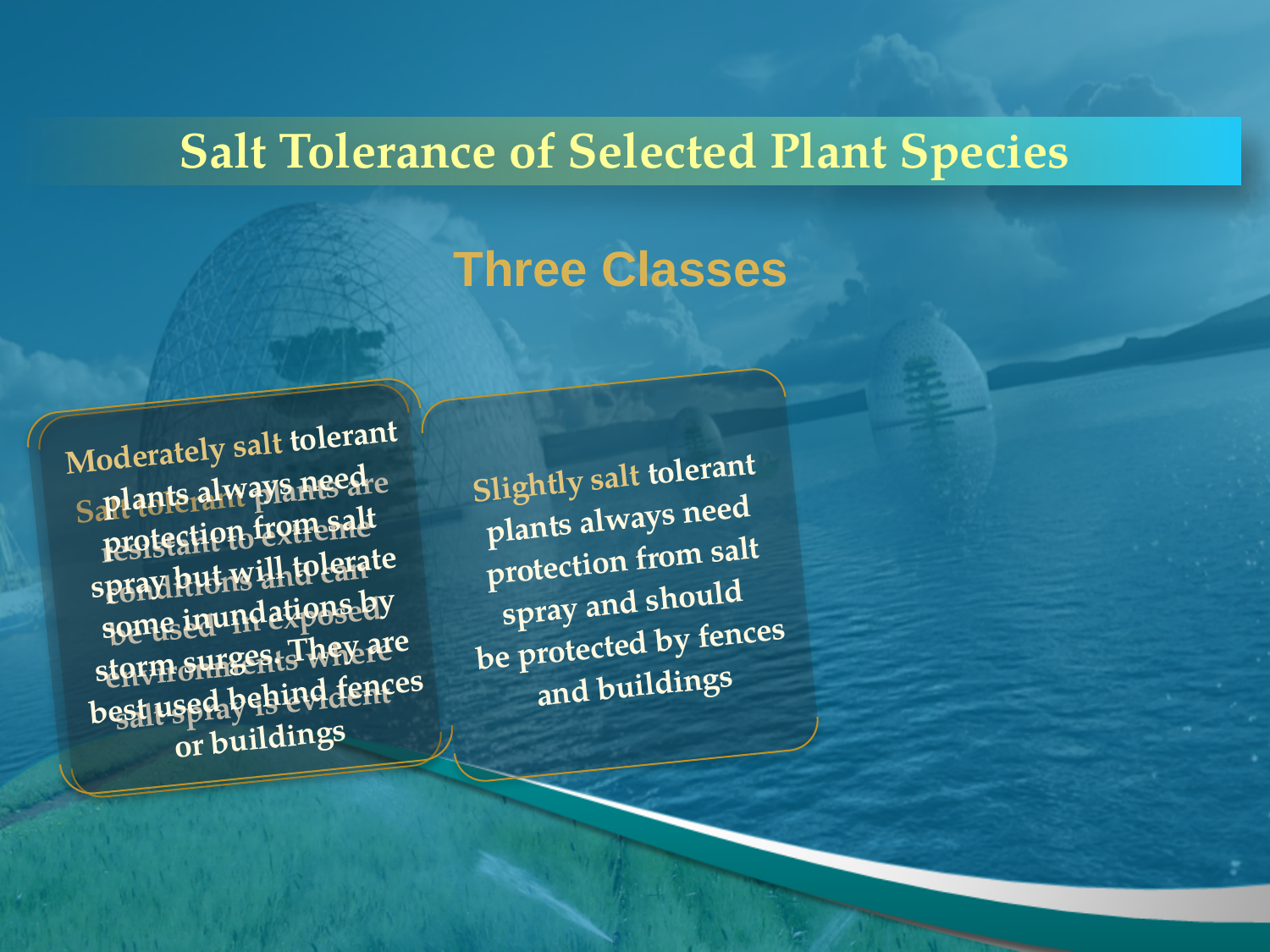

Salt Tolerance of Selected Plant Species

Three Classes

Slightly salt tolerant plants always need protection from salt spray and should
be protected by fences and buildings

Moderately salt tolerant plants always need protection from salt spray but will tolerate some inundations by storm surges. They are best used behind fences or buildings

Salt tolerant plants are resistant to extreme conditions and can
be used  in exposed environments where salt spray is evident